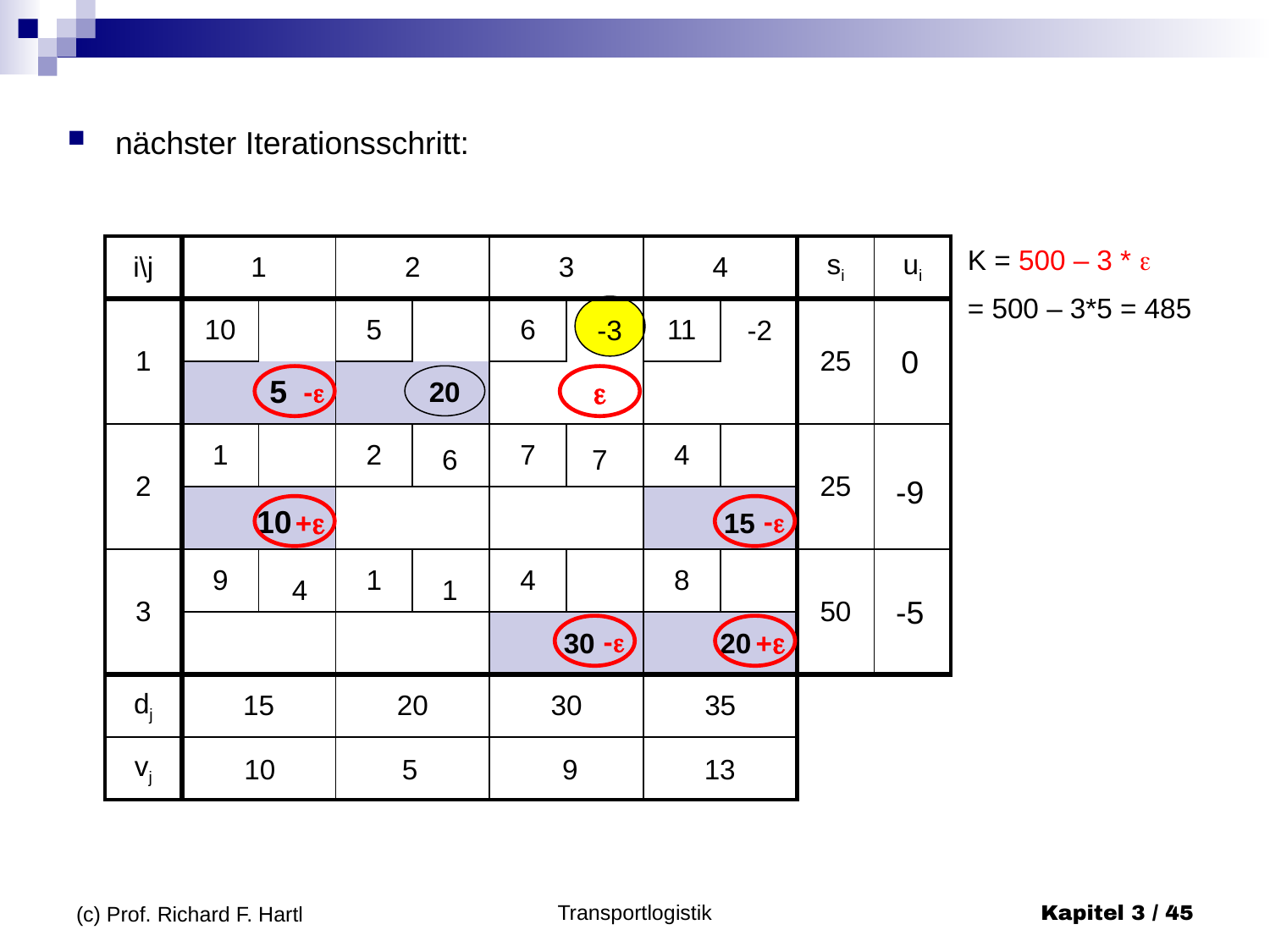

nächster Iterationsschritt:
| i\j | 1 |  | 2 |  | 3 |  | 4 |  | si | ui |
| --- | --- | --- | --- | --- | --- | --- | --- | --- | --- | --- |
| 1 | 10 |  | 5 |  | 6 |  | 11 |  | 25 |  |
|  |  |  |  |  |  |  |  |  |  |  |
| 2 | 1 |  | 2 |  | 7 |  | 4 |  | 25 |  |
|  |  |  |  |  |  |  |  |  |  |  |
| 3 | 9 |  | 1 |  | 4 |  | 8 |  | 50 |  |
|  |  |  |  |  |  |  |  |  |  |  |
| dj | 15 |  | 20 |  | 30 |  | 35 |  |  |  |
| vj |  |  |  |  |  |  |  |  |  |  |
K = 500 – 3 * ε
= 500 – 3*5 = 485

-3
-2
6
7
4
1
0
5- ε
30- ε
20
     -ε
ε
-9
10+ ε
20+ ε
    +ε
15- ε
     -ε
-5
     -ε
    +ε
10
5
9
13
(c) Prof. Richard F. Hartl
Transportlogistik
Kapitel 3 / 45